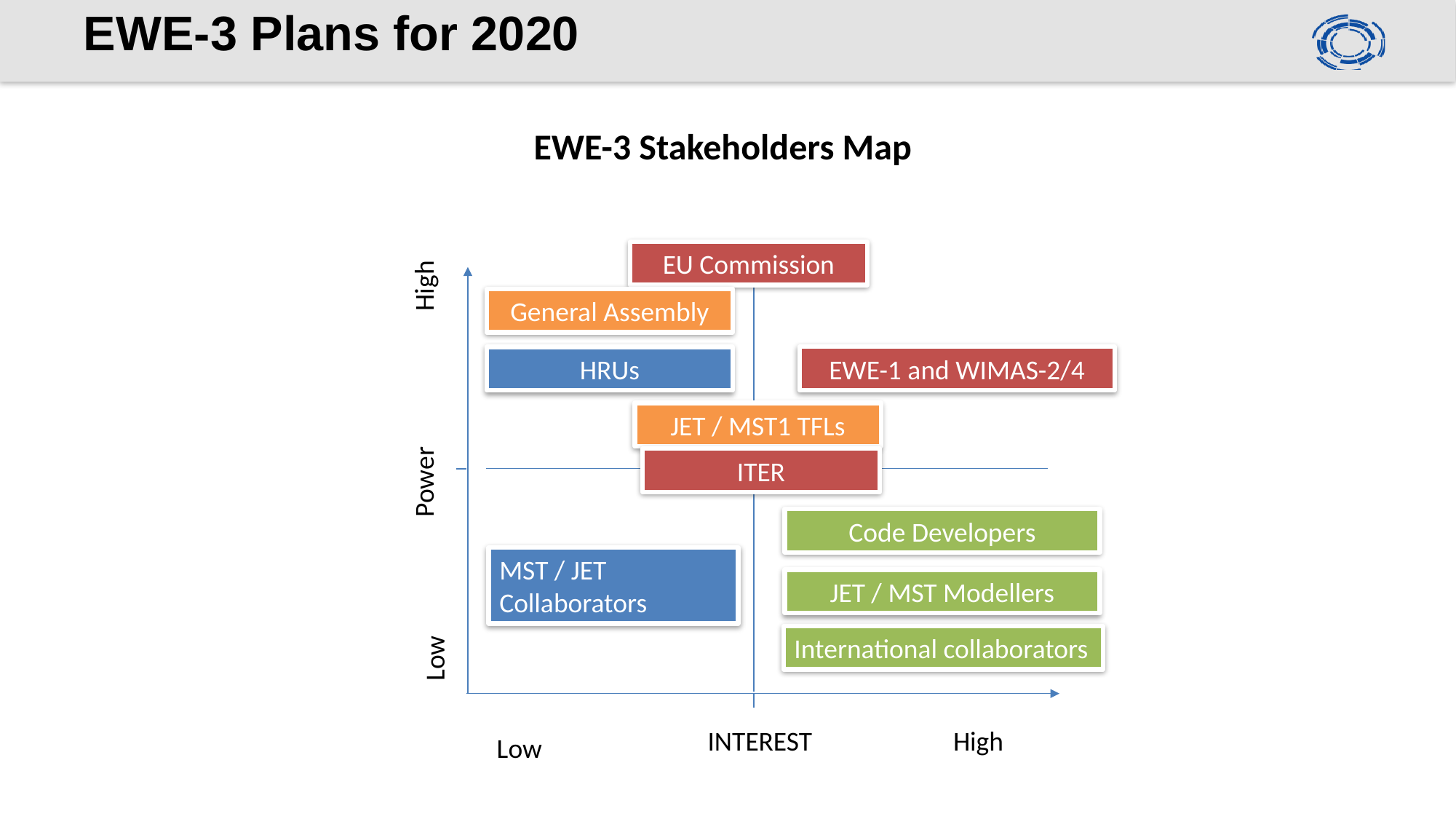

# EWE-3 Plans for 2020
EWE-3 Stakeholders Map
EU Commission
High
General Assembly
EWE-1 and WIMAS-2/4
HRUs
JET / MST1 TFLs
Power
ITER
Code Developers
MST / JET Collaborators
JET / MST Modellers
Low
International collaborators
INTEREST
High
Low